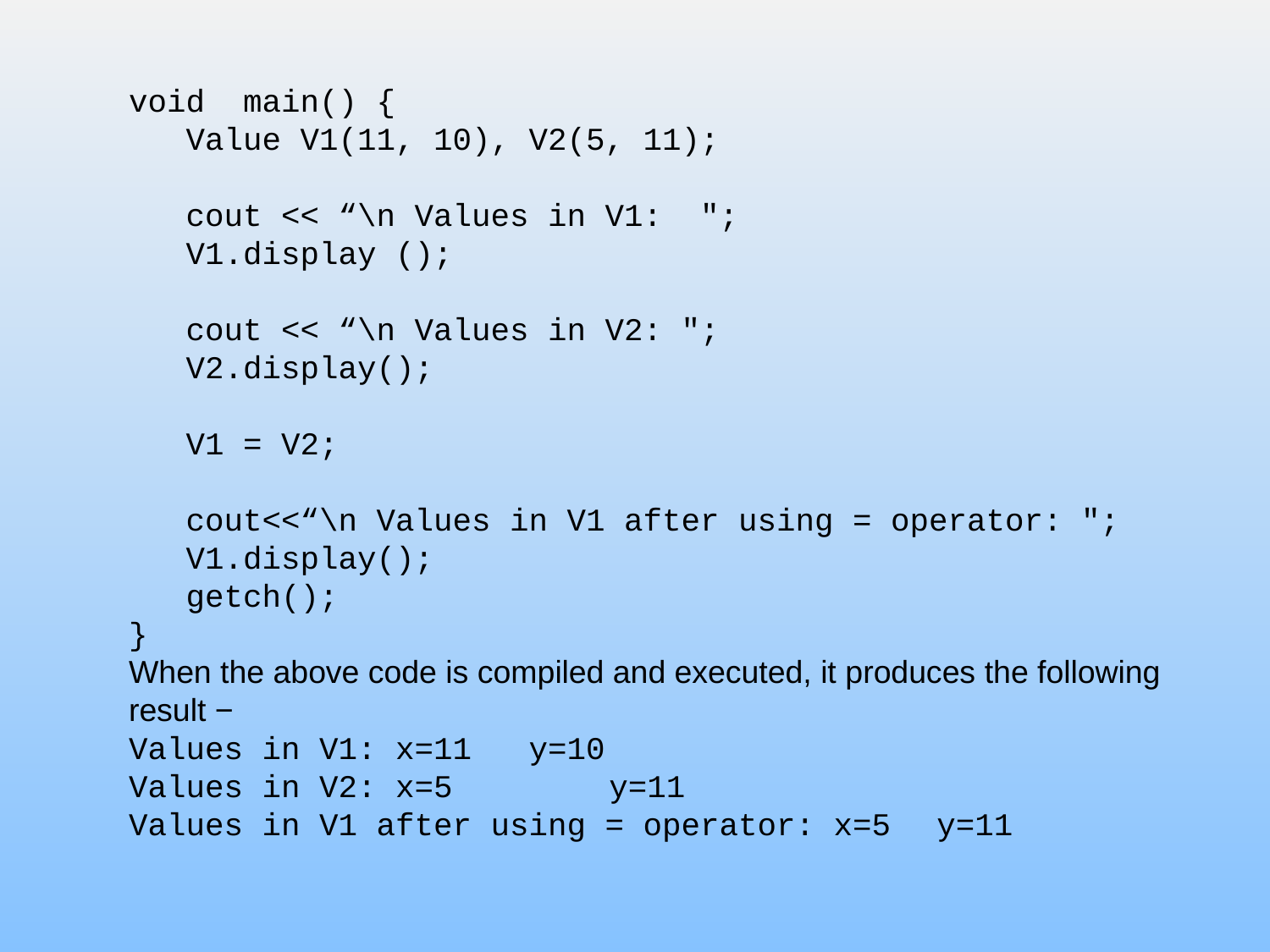

void  main() {
   Value V1(11, 10), V2(5, 11);

   cout << “\n Values in V1:  ";
   V1.display ();

   cout << “\n Values in V2: ";
   V2.display();

   V1 = V2;

   cout<<“\n Values in V1 after using = operator: ";
   V1.display();
   getch();
}
When the above code is compiled and executed, it produces the following result −
Values in V1: x=11   y=10
Values in V2: x=5	    y=11
Values in V1 after using = operator: x=5	y=11